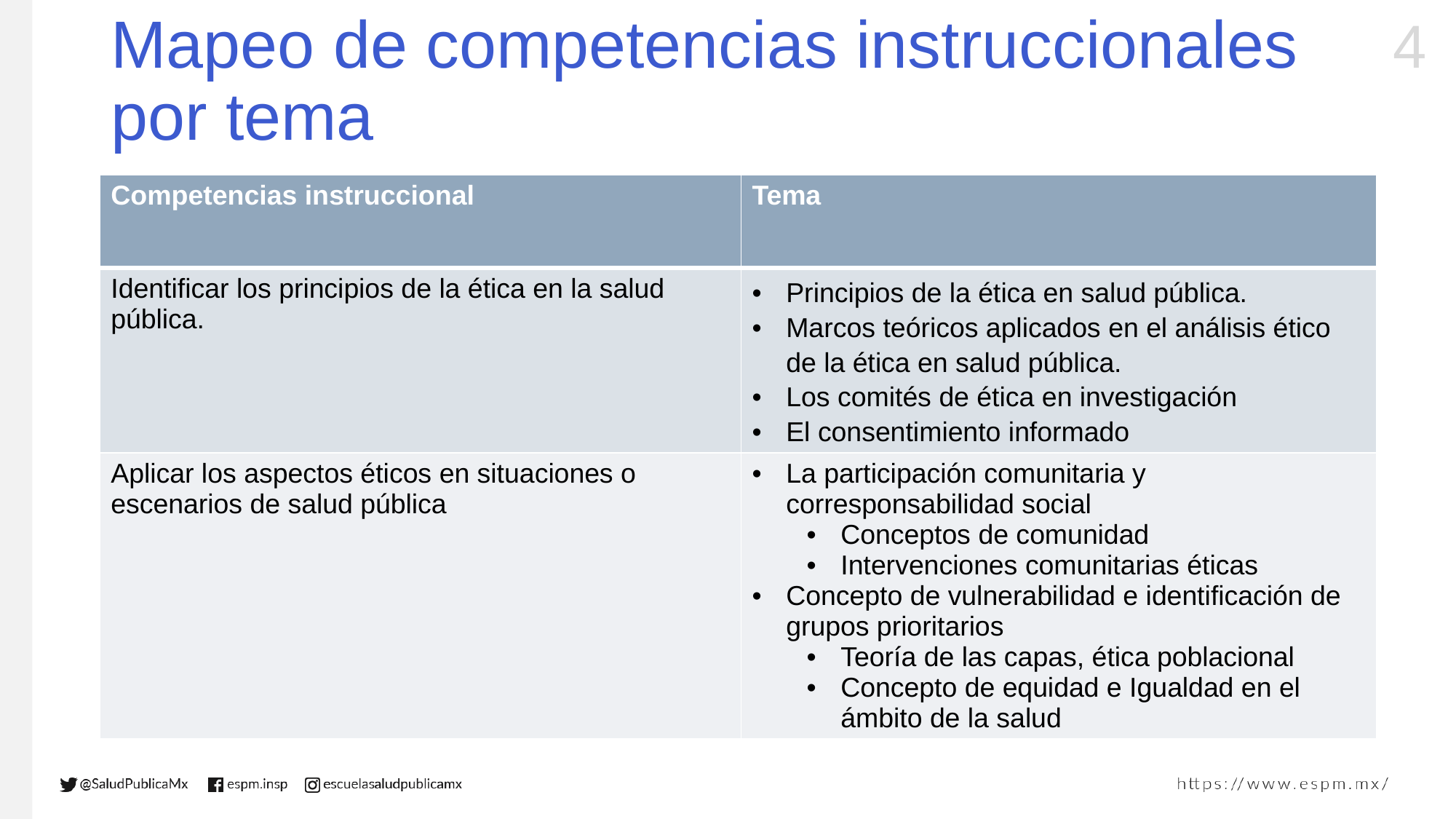

# Mapeo de competencias instruccionales por tema
| Competencias instruccional | Tema |
| --- | --- |
| Identificar los principios de la ética en la salud pública. | Principios de la ética en salud pública. Marcos teóricos aplicados en el análisis ético de la ética en salud pública. Los comités de ética en investigación El consentimiento informado |
| Aplicar los aspectos éticos en situaciones o escenarios de salud pública | La participación comunitaria y corresponsabilidad social Conceptos de comunidad Intervenciones comunitarias éticas Concepto de vulnerabilidad e identificación de grupos prioritarios Teoría de las capas, ética poblacional Concepto de equidad e Igualdad en el ámbito de la salud |